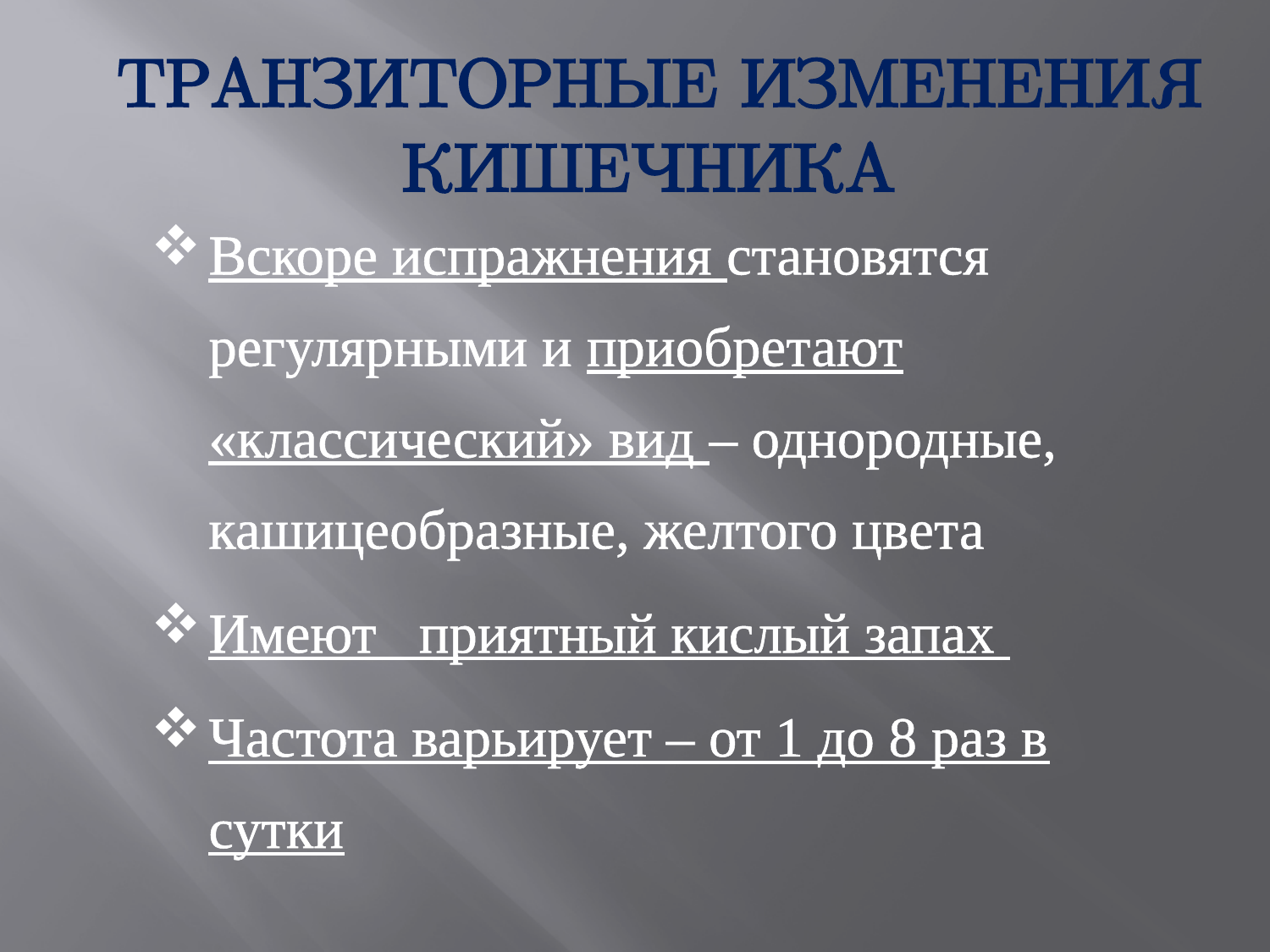

# ТРАНЗИТОРНЫЕ ИЗМЕНЕНИЯ КИШЕЧНИКА
Вскоре испражнения становятся регулярными и приобретают «классический» вид – однородные, кашицеобразные, желтого цвета
Имеют   приятный кислый запах
Частота варьирует – от 1 до 8 раз в сутки